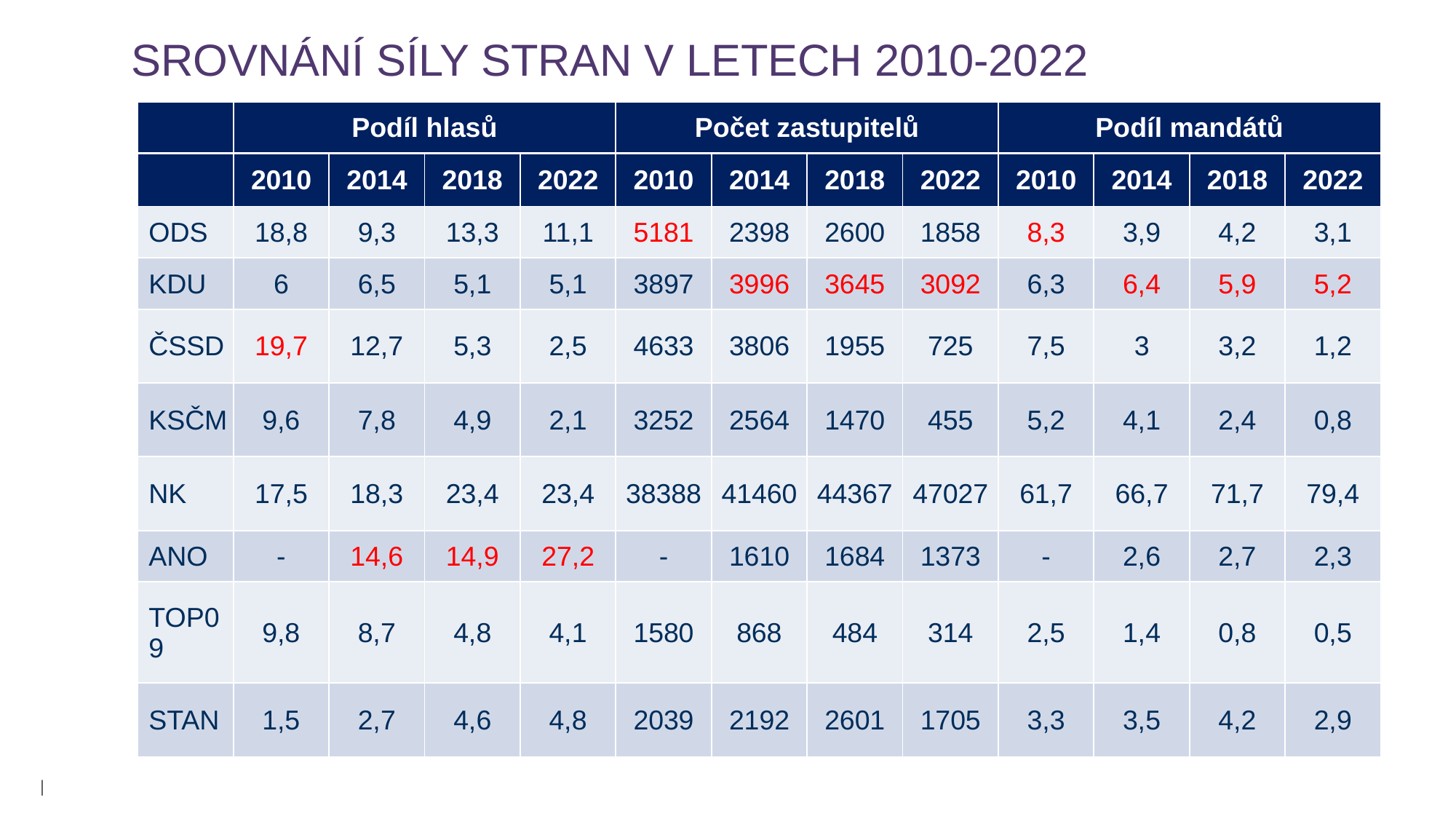

# Srovnání síly stran v letech 2010-2022
|  | Podíl hlasů |  |  |  | Počet zastupitelů |  |  |  | Podíl mandátů |  |  |  |
| --- | --- | --- | --- | --- | --- | --- | --- | --- | --- | --- | --- | --- |
|  | 2010 | 2014 | 2018 | 2022 | 2010 | 2014 | 2018 | 2022 | 2010 | 2014 | 2018 | 2022 |
| ODS | 18,8 | 9,3 | 13,3 | 11,1 | 5181 | 2398 | 2600 | 1858 | 8,3 | 3,9 | 4,2 | 3,1 |
| KDU | 6 | 6,5 | 5,1 | 5,1 | 3897 | 3996 | 3645 | 3092 | 6,3 | 6,4 | 5,9 | 5,2 |
| ČSSD | 19,7 | 12,7 | 5,3 | 2,5 | 4633 | 3806 | 1955 | 725 | 7,5 | 3 | 3,2 | 1,2 |
| KSČM | 9,6 | 7,8 | 4,9 | 2,1 | 3252 | 2564 | 1470 | 455 | 5,2 | 4,1 | 2,4 | 0,8 |
| NK | 17,5 | 18,3 | 23,4 | 23,4 | 38388 | 41460 | 44367 | 47027 | 61,7 | 66,7 | 71,7 | 79,4 |
| ANO | - | 14,6 | 14,9 | 27,2 | - | 1610 | 1684 | 1373 | - | 2,6 | 2,7 | 2,3 |
| TOP09 | 9,8 | 8,7 | 4,8 | 4,1 | 1580 | 868 | 484 | 314 | 2,5 | 1,4 | 0,8 | 0,5 |
| STAN | 1,5 | 2,7 | 4,6 | 4,8 | 2039 | 2192 | 2601 | 1705 | 3,3 | 3,5 | 4,2 | 2,9 |